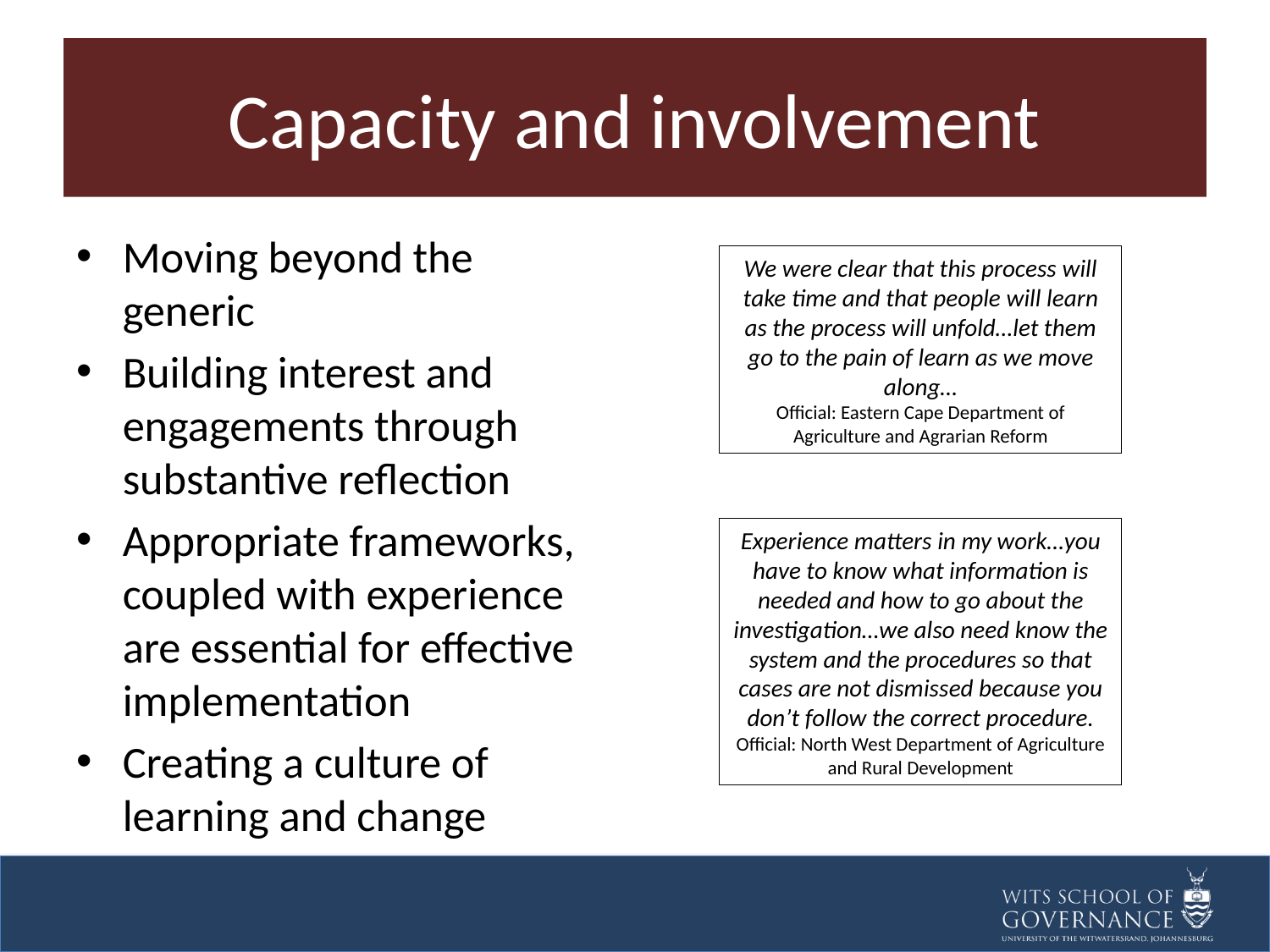

# Capacity and involvement
Moving beyond the generic
Building interest and engagements through substantive reflection
Appropriate frameworks, coupled with experience are essential for effective implementation
Creating a culture of learning and change

We were clear that this process will take time and that people will learn as the process will unfold…let them go to the pain of learn as we move along…
Official: Eastern Cape Department of Agriculture and Agrarian Reform
Experience matters in my work…you have to know what information is needed and how to go about the investigation…we also need know the system and the procedures so that cases are not dismissed because you don’t follow the correct procedure.
Official: North West Department of Agriculture and Rural Development